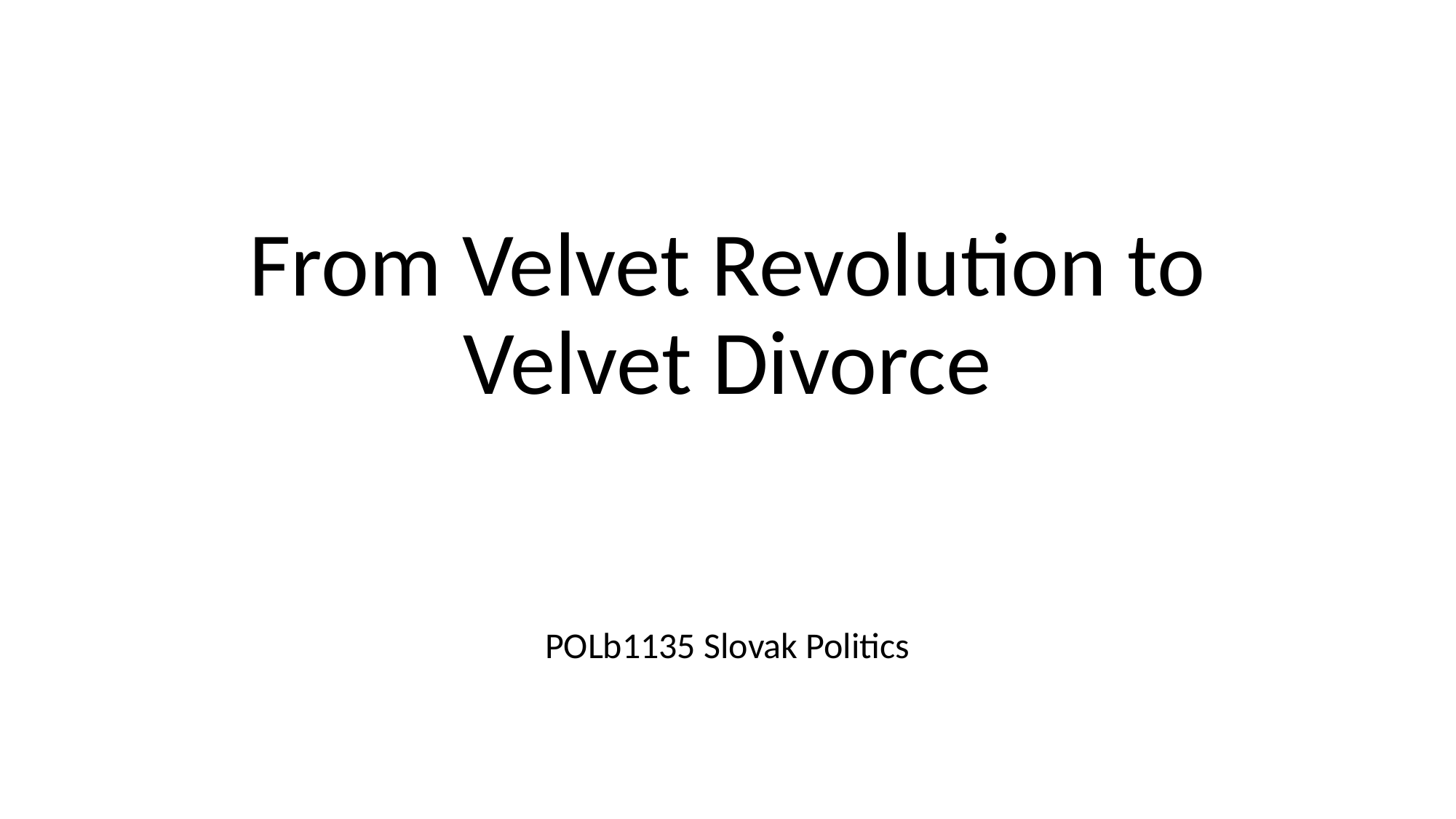

# From Velvet Revolution to Velvet Divorce
POLb1135 Slovak Politics